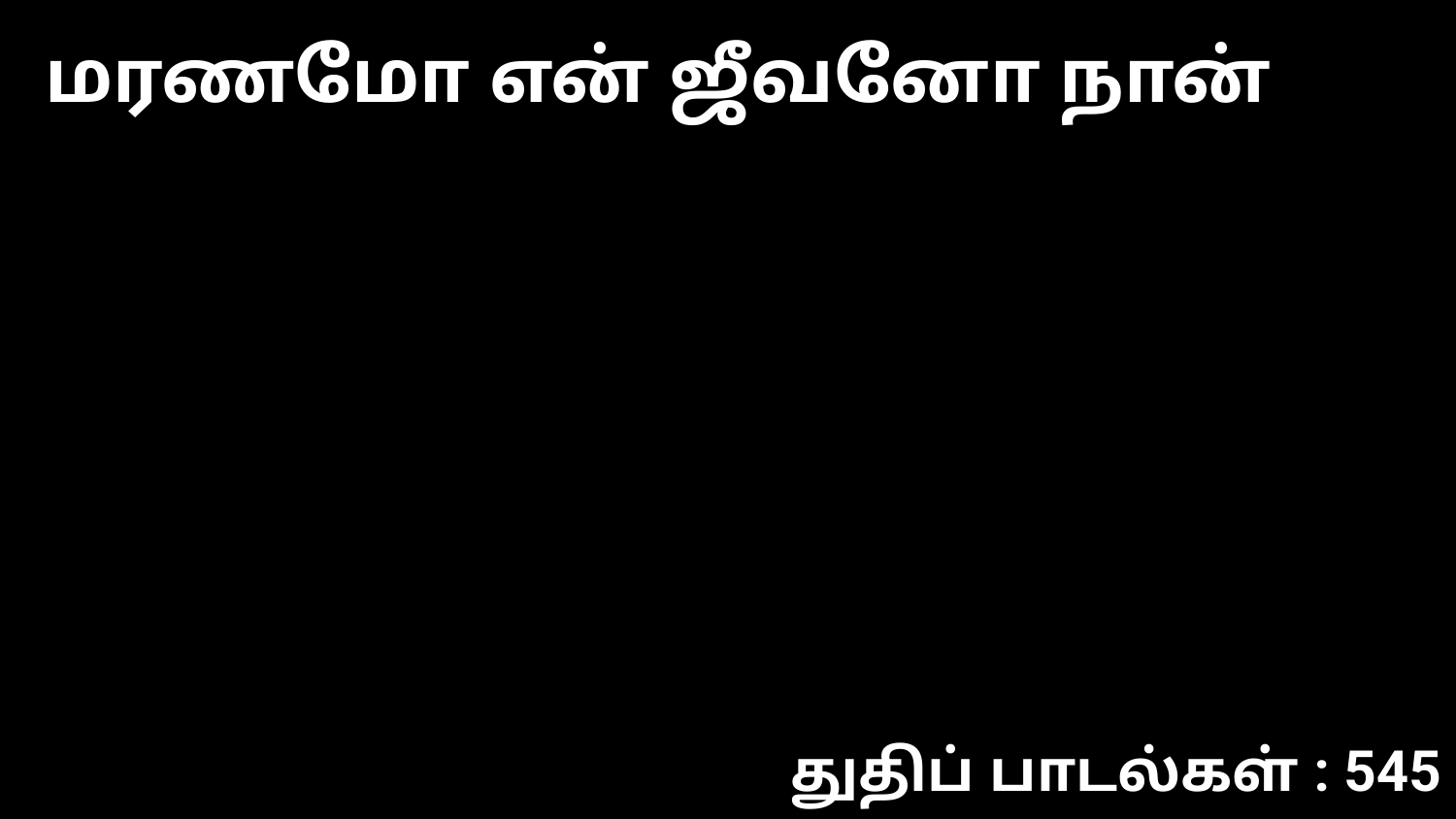

மரணமோ என் ஜீவனோ நான்
துதிப் பாடல்கள் : 545